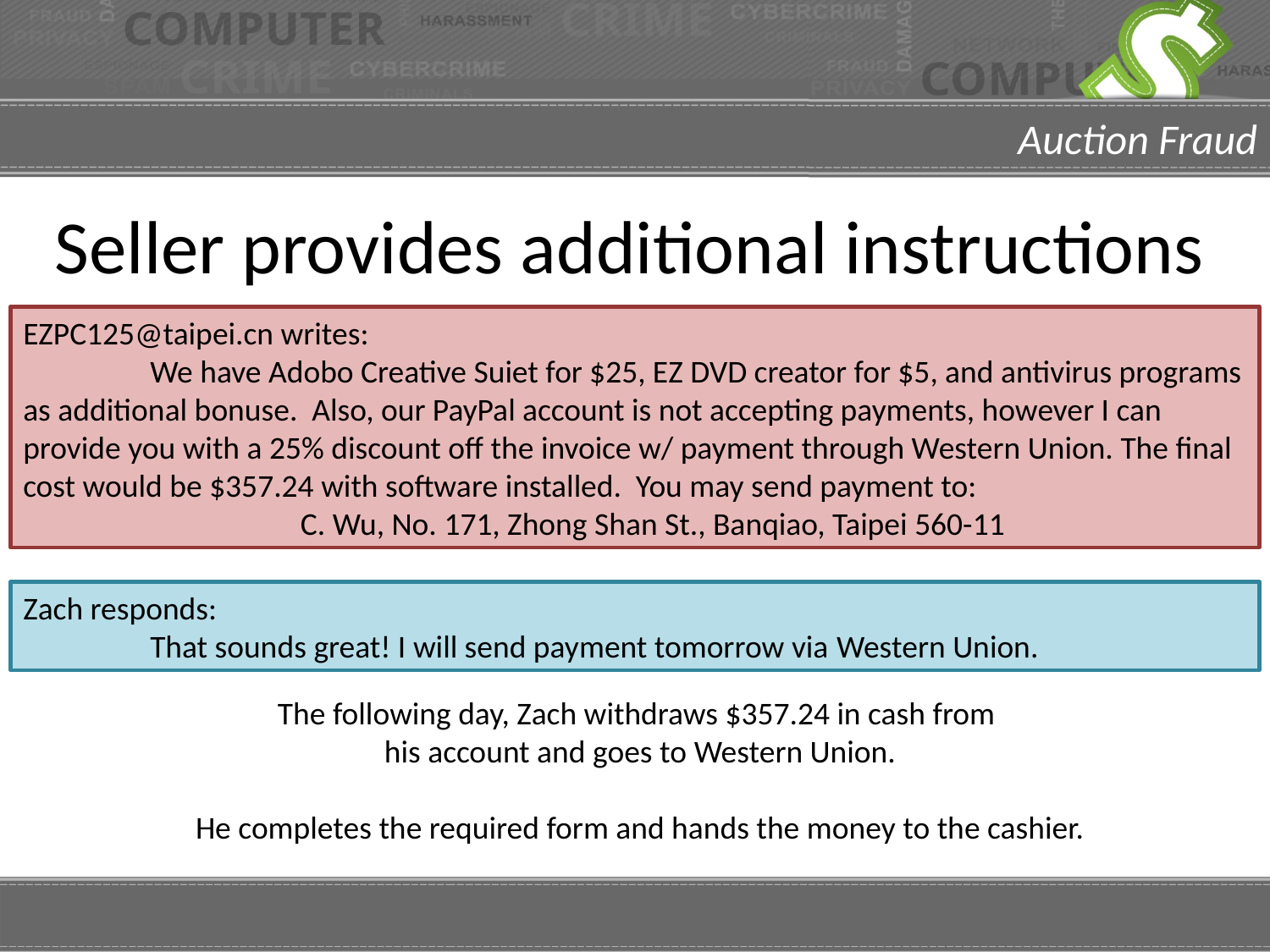

# Seller provides additional instructions
EZPC125@taipei.cn writes:
	We have Adobo Creative Suiet for $25, EZ DVD creator for $5, and antivirus programs as additional bonuse.  Also, our PayPal account is not accepting payments, however I can provide you with a 25% discount off the invoice w/ payment through Western Union. The final cost would be $357.24 with software installed.  You may send payment to:
     C. Wu, No. 171, Zhong Shan St., Banqiao, Taipei 560-11
Zach responds:
	That sounds great! I will send payment tomorrow via Western Union.
The following day, Zach withdraws $357.24 in cash from
his account and goes to Western Union.

He completes the required form and hands the money to the cashier.